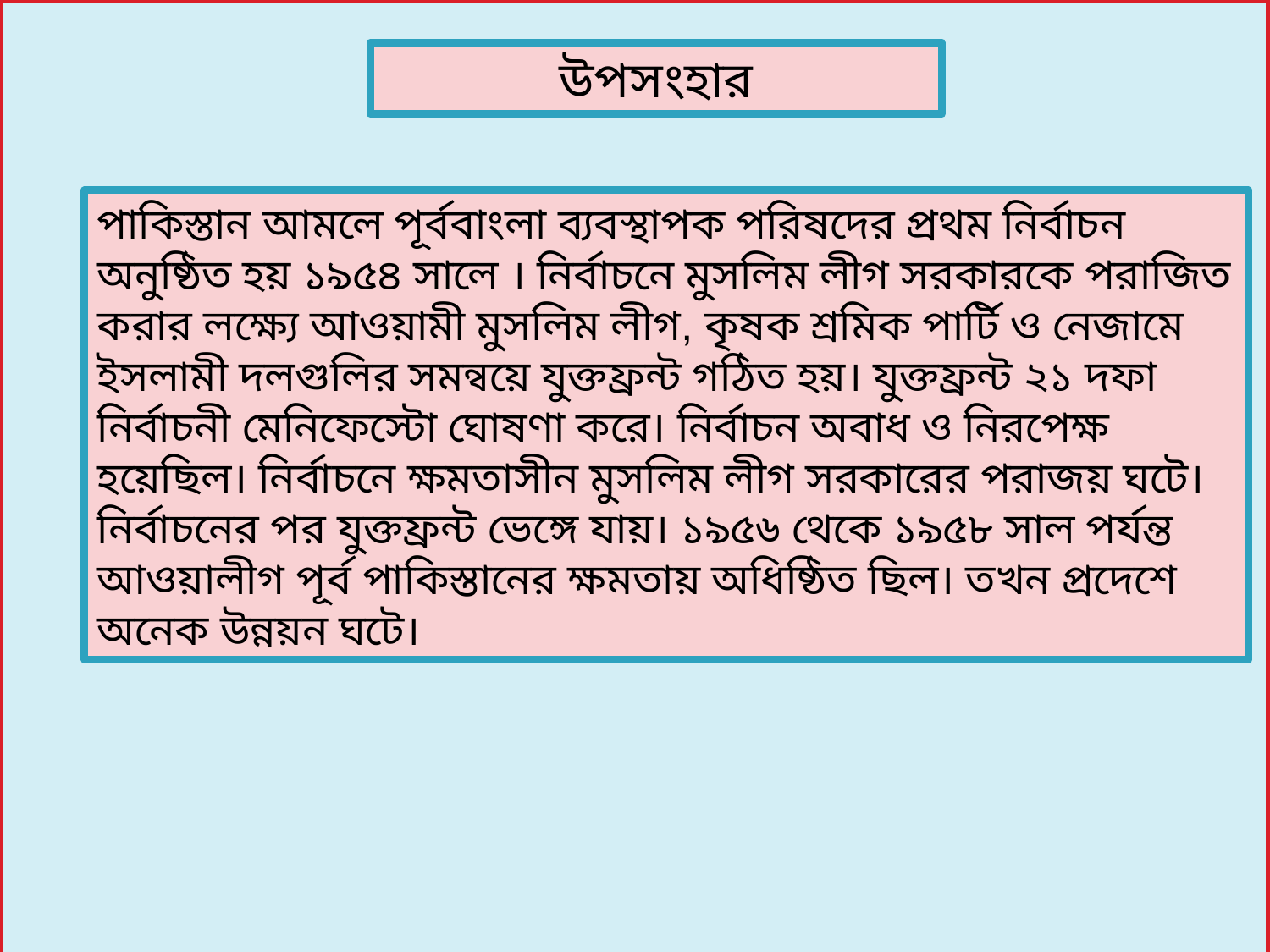

উপসংহার
পাকিস্তান আমলে পূর্ববাংলা ব্যবস্থাপক পরিষদের প্রথম নির্বাচন অনুষ্ঠিত হয় ১৯৫৪ সালে । নির্বাচনে মুসলিম লীগ সরকারকে পরাজিত করার লক্ষ্যে আওয়ামী মুসলিম লীগ, কৃষক শ্রমিক পার্টি ও নেজামে ইসলামী দলগুলির সমন্বয়ে যুক্তফ্রন্ট গঠিত হয়। যুক্তফ্রন্ট ২১ দফা নির্বাচনী মেনিফেস্টো ঘোষণা করে। নির্বাচন অবাধ ও নিরপেক্ষ হয়েছিল। নির্বাচনে ক্ষমতাসীন মুসলিম লীগ সরকারের পরাজয় ঘটে। নির্বাচনের পর যুক্তফ্রন্ট ভেঙ্গে যায়। ১৯৫৬ থেকে ১৯৫৮ সাল পর্যন্ত আওয়ালীগ পূর্ব পাকিস্তানের ক্ষমতায় অধিষ্ঠিত ছিল। তখন প্রদেশে অনেক উন্নয়ন ঘটে।